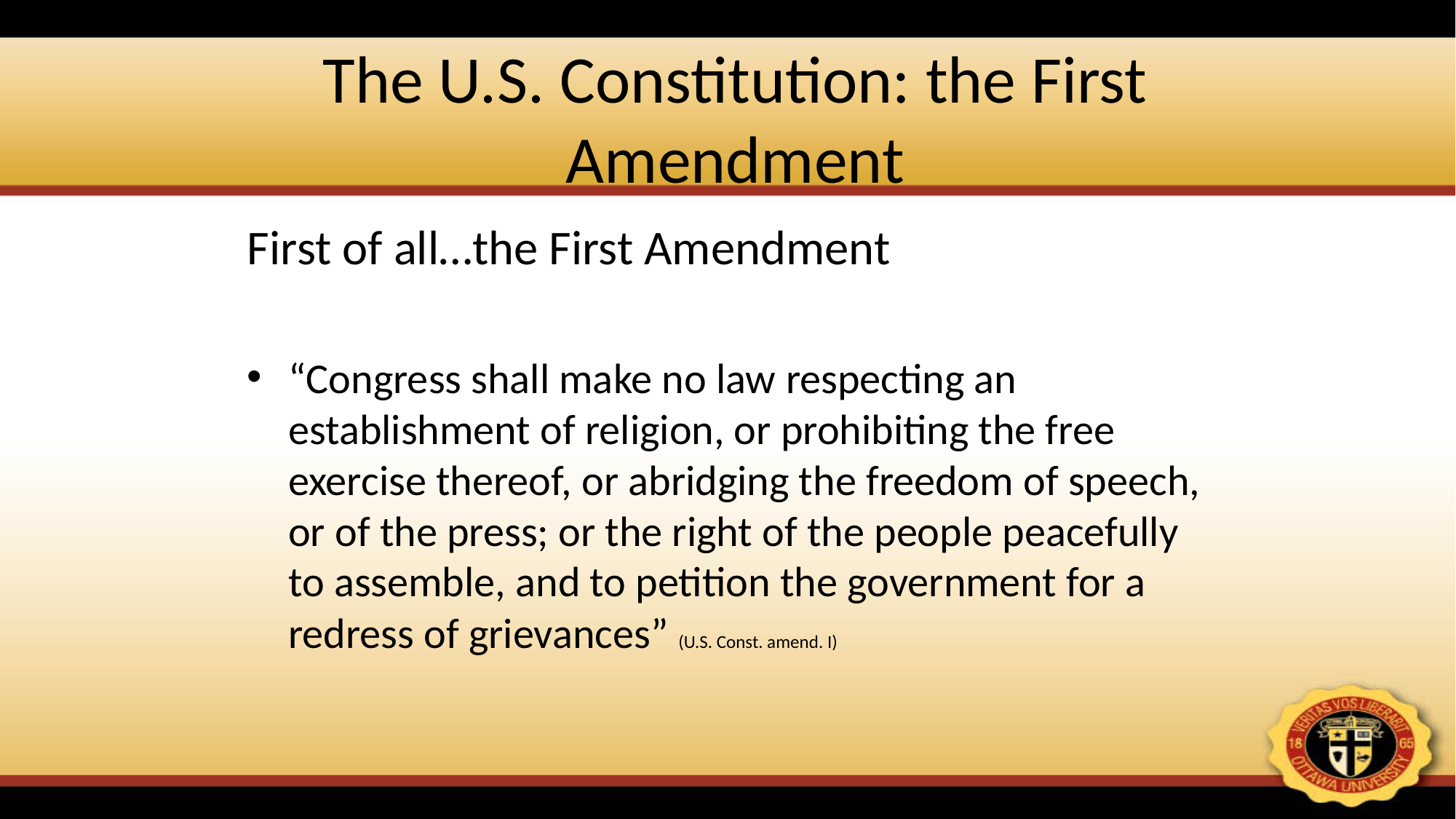

# The U.S. Constitution: the First Amendment
First of all…the First Amendment

“Congress shall make no law respecting an establishment of religion, or prohibiting the free exercise thereof, or abridging the freedom of speech, or of the press; or the right of the people peacefully to assemble, and to petition the government for a redress of grievances” (U.S. Const. amend. I)